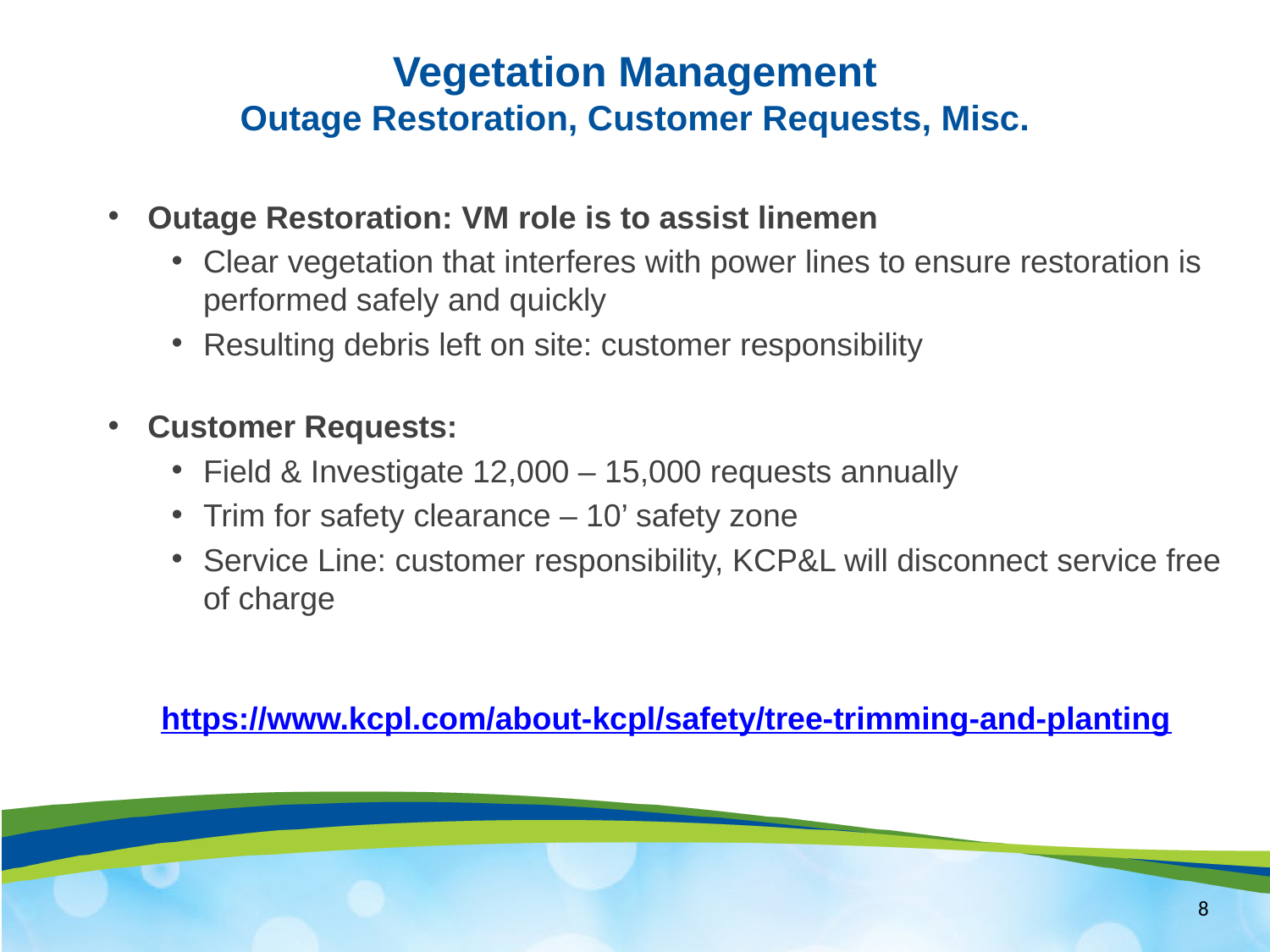

# Vegetation Management Outage Restoration, Customer Requests, Misc.
Outage Restoration: VM role is to assist linemen
Clear vegetation that interferes with power lines to ensure restoration is performed safely and quickly
Resulting debris left on site: customer responsibility
Customer Requests:
Field & Investigate 12,000 – 15,000 requests annually
Trim for safety clearance – 10’ safety zone
Service Line: customer responsibility, KCP&L will disconnect service free of charge
      https://www.kcpl.com/about-kcpl/safety/tree-trimming-and-planting
8